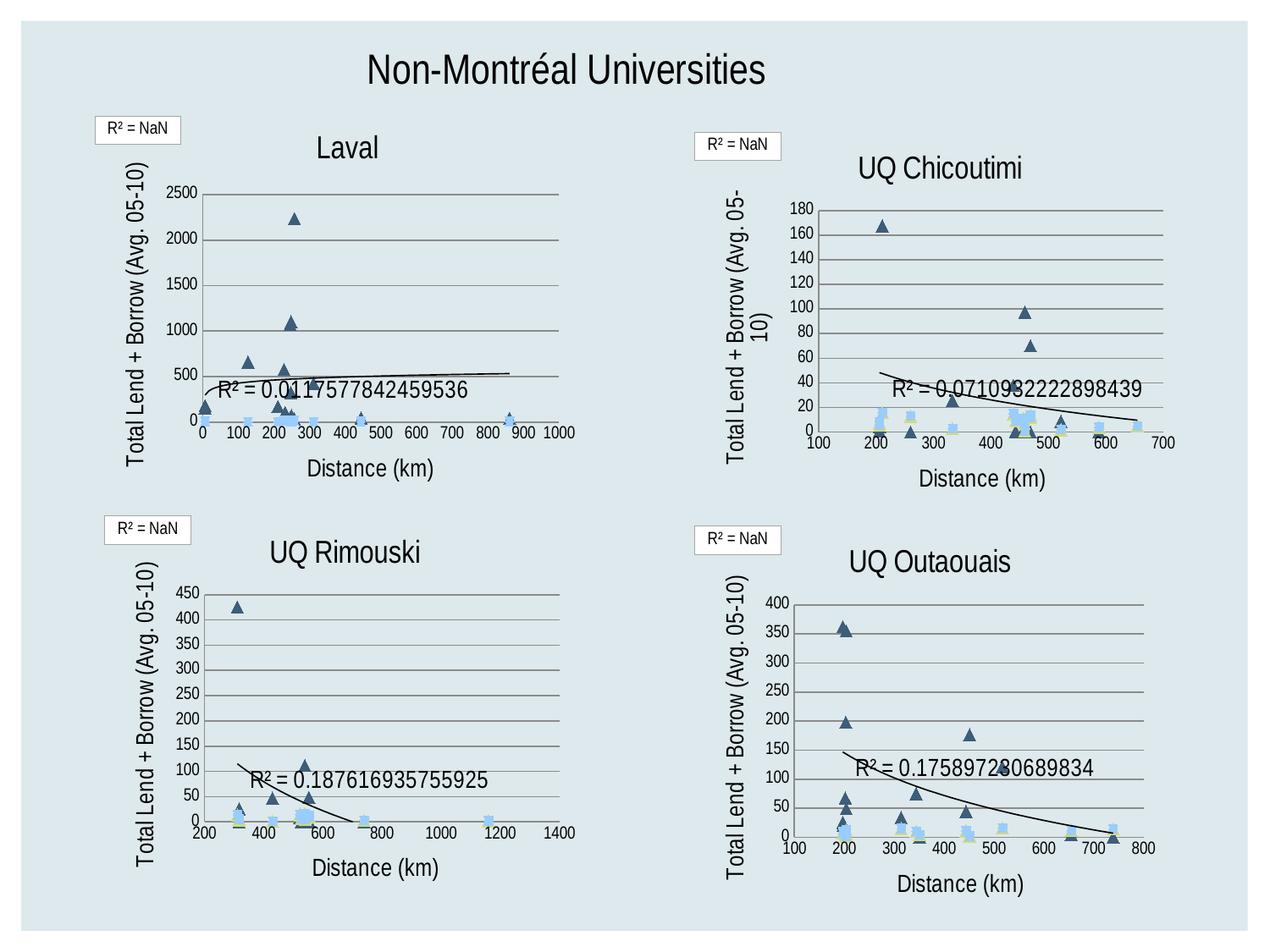

Non-Montréal Universities

### Chart: Laval

| Category |  |  |  |  |
|---|---|---|---|---|

### Chart: UQ Chicoutimi

| Category |  |  |  |  |  |  |
|---|---|---|---|---|---|---|

### Chart: UQ Rimouski

| Category |  |  |  |  |  |  |
|---|---|---|---|---|---|---|

### Chart: UQ Outaouais

| Category |  |  |  |  |  |  |
|---|---|---|---|---|---|---|